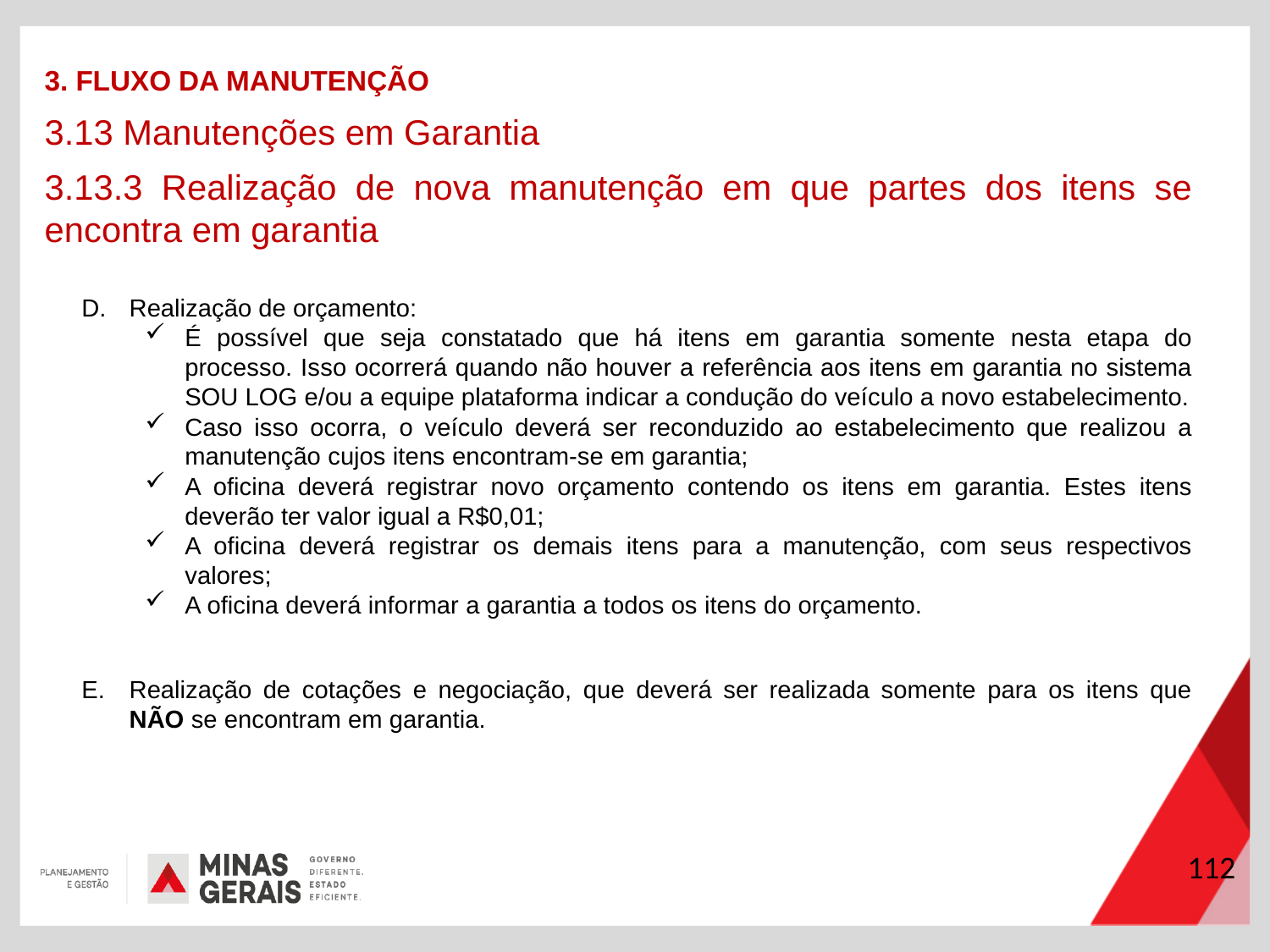

3. FLUXO DA MANUTENÇÃO
3.13 Manutenções em Garantia
3.13.3 Realização de nova manutenção em que partes dos itens se encontra em garantia
Realização de orçamento:
É possível que seja constatado que há itens em garantia somente nesta etapa do processo. Isso ocorrerá quando não houver a referência aos itens em garantia no sistema SOU LOG e/ou a equipe plataforma indicar a condução do veículo a novo estabelecimento.
Caso isso ocorra, o veículo deverá ser reconduzido ao estabelecimento que realizou a manutenção cujos itens encontram-se em garantia;
A oficina deverá registrar novo orçamento contendo os itens em garantia. Estes itens deverão ter valor igual a R$0,01;
A oficina deverá registrar os demais itens para a manutenção, com seus respectivos valores;
A oficina deverá informar a garantia a todos os itens do orçamento.

Realização de cotações e negociação, que deverá ser realizada somente para os itens que NÃO se encontram em garantia.